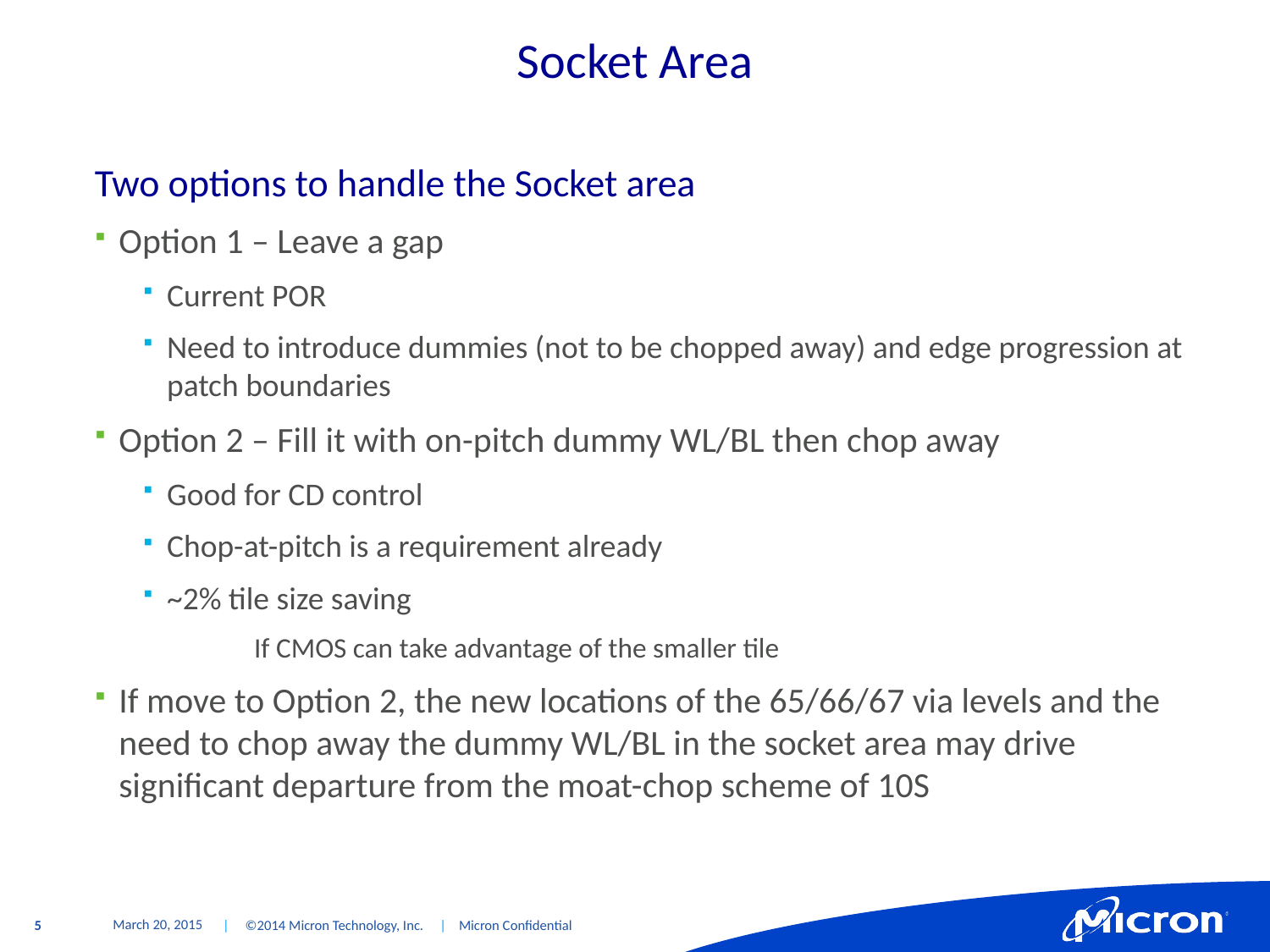

# Socket Area
Two options to handle the Socket area
Option 1 – Leave a gap
Current POR
Need to introduce dummies (not to be chopped away) and edge progression at patch boundaries
Option 2 – Fill it with on-pitch dummy WL/BL then chop away
Good for CD control
Chop-at-pitch is a requirement already
~2% tile size saving
If CMOS can take advantage of the smaller tile
If move to Option 2, the new locations of the 65/66/67 via levels and the need to chop away the dummy WL/BL in the socket area may drive significant departure from the moat-chop scheme of 10S
March 20, 2015